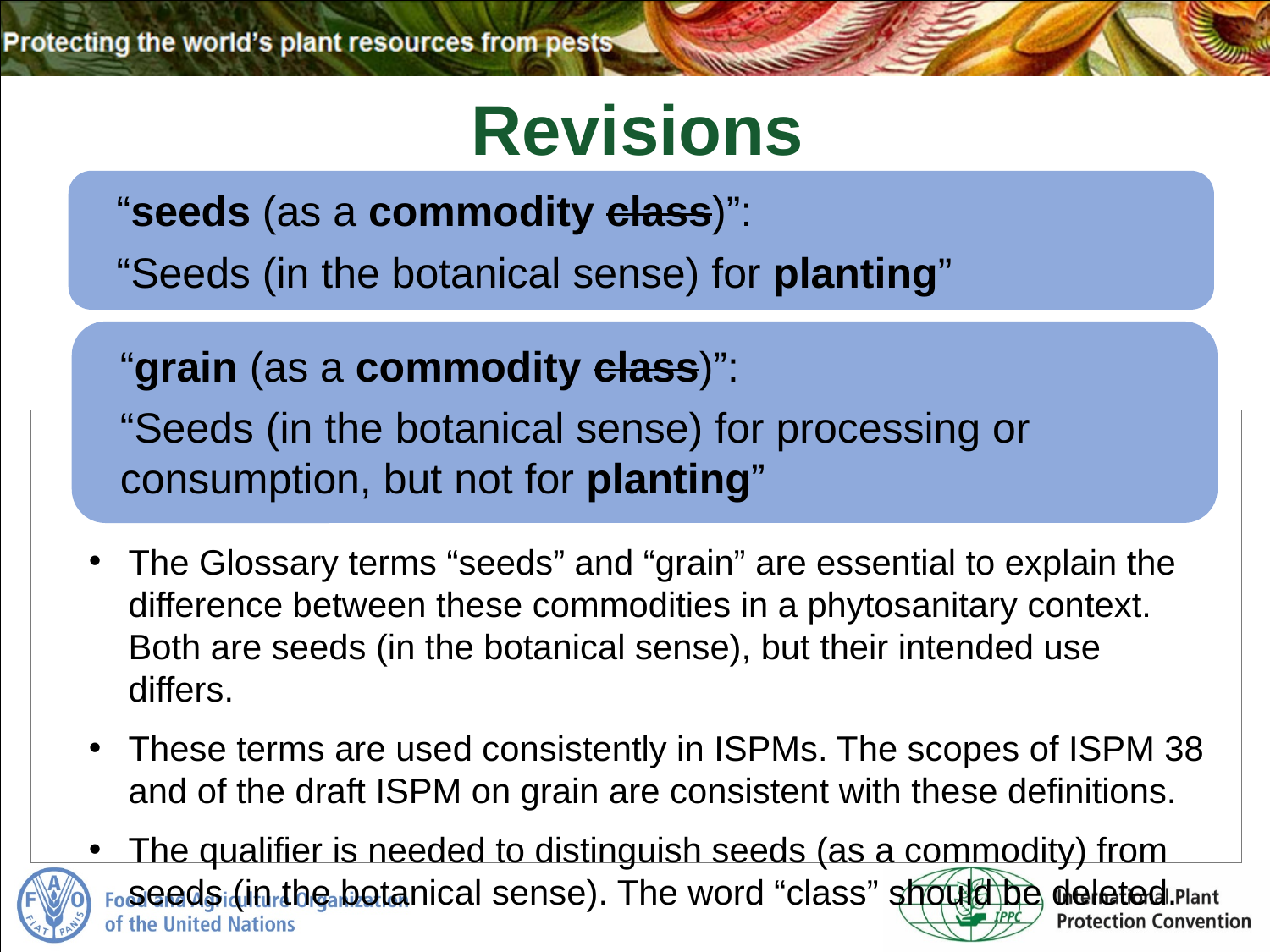

Revisions

“seeds (as a commodity class)”:
“Seeds (in the botanical sense) for planting”

“grain (as a commodity class)”:
“Seeds (in the botanical sense) for processing or consumption, but not for planting”

The Glossary terms “seeds” and “grain” are essential to explain the difference between these commodities in a phytosanitary context. Both are seeds (in the botanical sense), but their intended use differs.

These terms are used consistently in ISPMs. The scopes of ISPM 38 and of the draft ISPM on grain are consistent with these definitions.

The qualifier is needed to distinguish seeds (as a commodity) from seeds (in the botanical sense). The word “class” should be deleted.